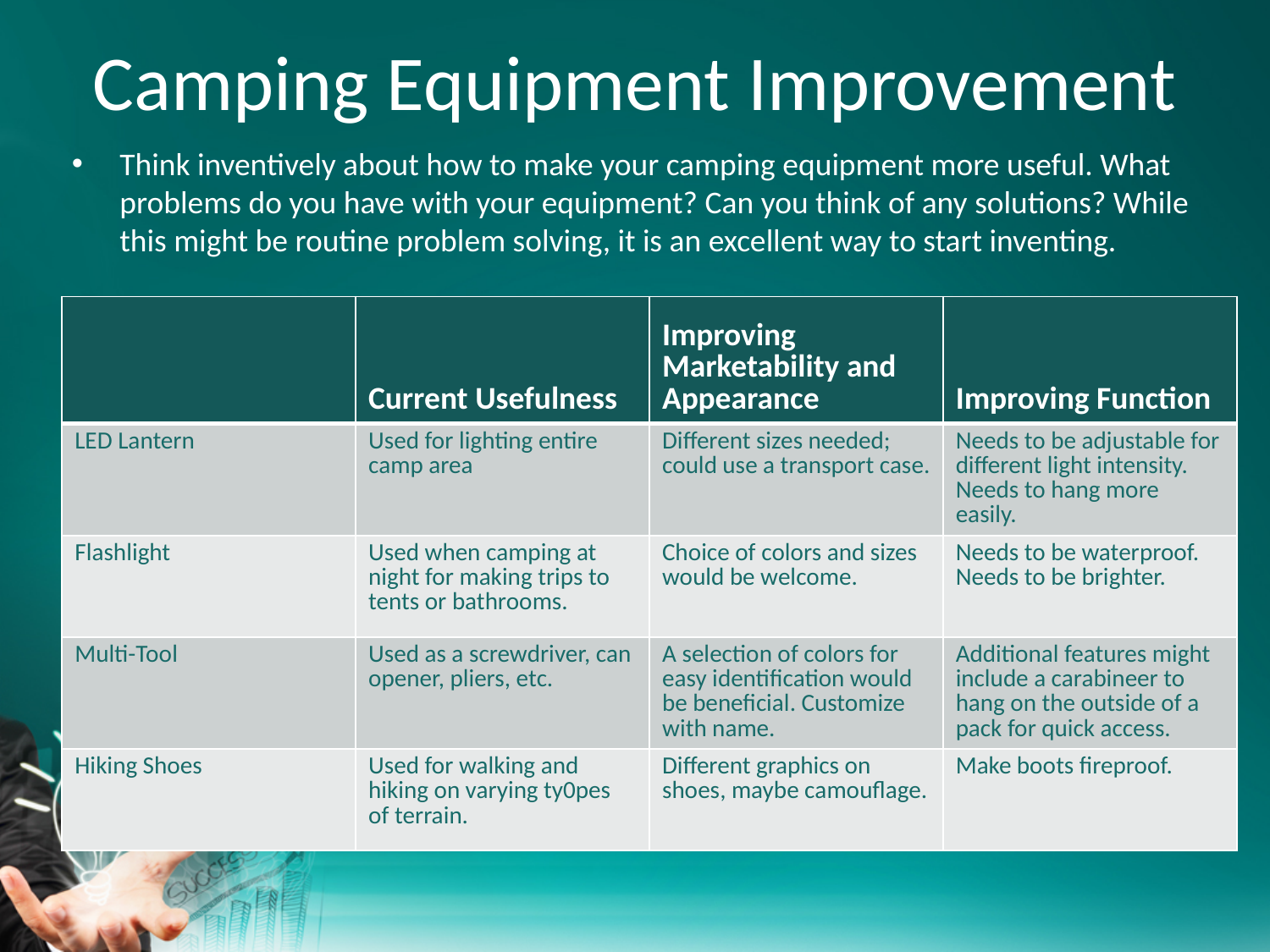

# Camping Equipment Improvement
Think inventively about how to make your camping equipment more useful. What problems do you have with your equipment? Can you think of any solutions? While this might be routine problem solving, it is an excellent way to start inventing.
|  | Current Usefulness | Improving Marketability and Appearance | Improving Function |
| --- | --- | --- | --- |
| LED Lantern | Used for lighting entire camp area | Different sizes needed; could use a transport case. | Needs to be adjustable for different light intensity. Needs to hang more easily. |
| Flashlight | Used when camping at night for making trips to tents or bathrooms. | Choice of colors and sizes would be welcome. | Needs to be waterproof. Needs to be brighter. |
| Multi-Tool | Used as a screwdriver, can opener, pliers, etc. | A selection of colors for easy identification would be beneficial. Customize with name. | Additional features might include a carabineer to hang on the outside of a pack for quick access. |
| Hiking Shoes | Used for walking and hiking on varying ty0pes of terrain. | Different graphics on shoes, maybe camouflage. | Make boots fireproof. |